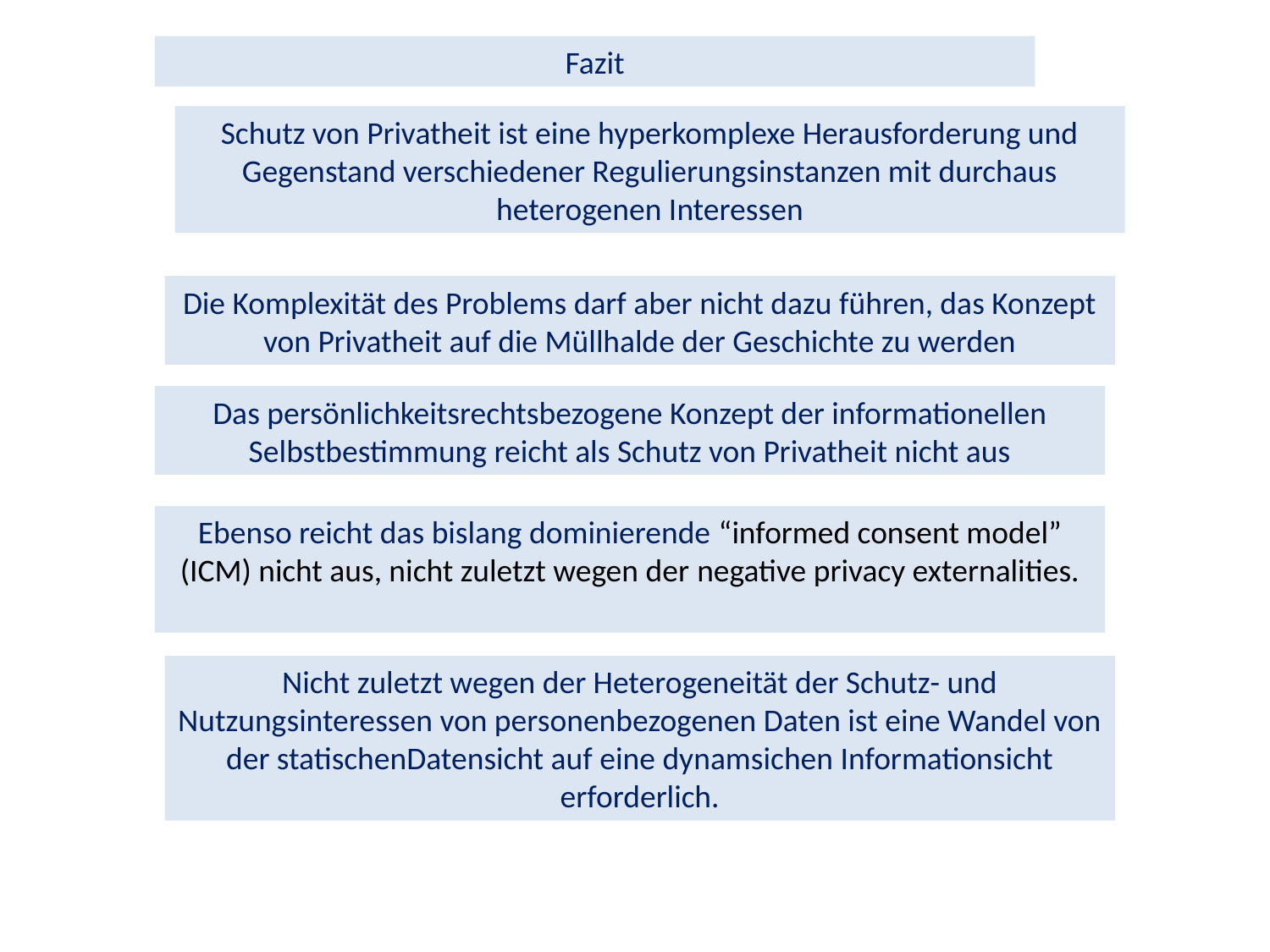

Fazit
Schutz von Privatheit ist eine hyperkomplexe Herausforderung und Gegenstand verschiedener Regulierungsinstanzen mit durchaus heterogenen Interessen
Die Komplexität des Problems darf aber nicht dazu führen, das Konzept von Privatheit auf die Müllhalde der Geschichte zu werden
Das persönlichkeitsrechtsbezogene Konzept der informationellen Selbstbestimmung reicht als Schutz von Privatheit nicht aus
Ebenso reicht das bislang dominierende “informed consent model” (ICM) nicht aus, nicht zuletzt wegen der negative privacy externalities.

Nicht zuletzt wegen der Heterogeneität der Schutz- und Nutzungsinteressen von personenbezogenen Daten ist eine Wandel von der statischenDatensicht auf eine dynamsichen Informationsicht erforderlich.